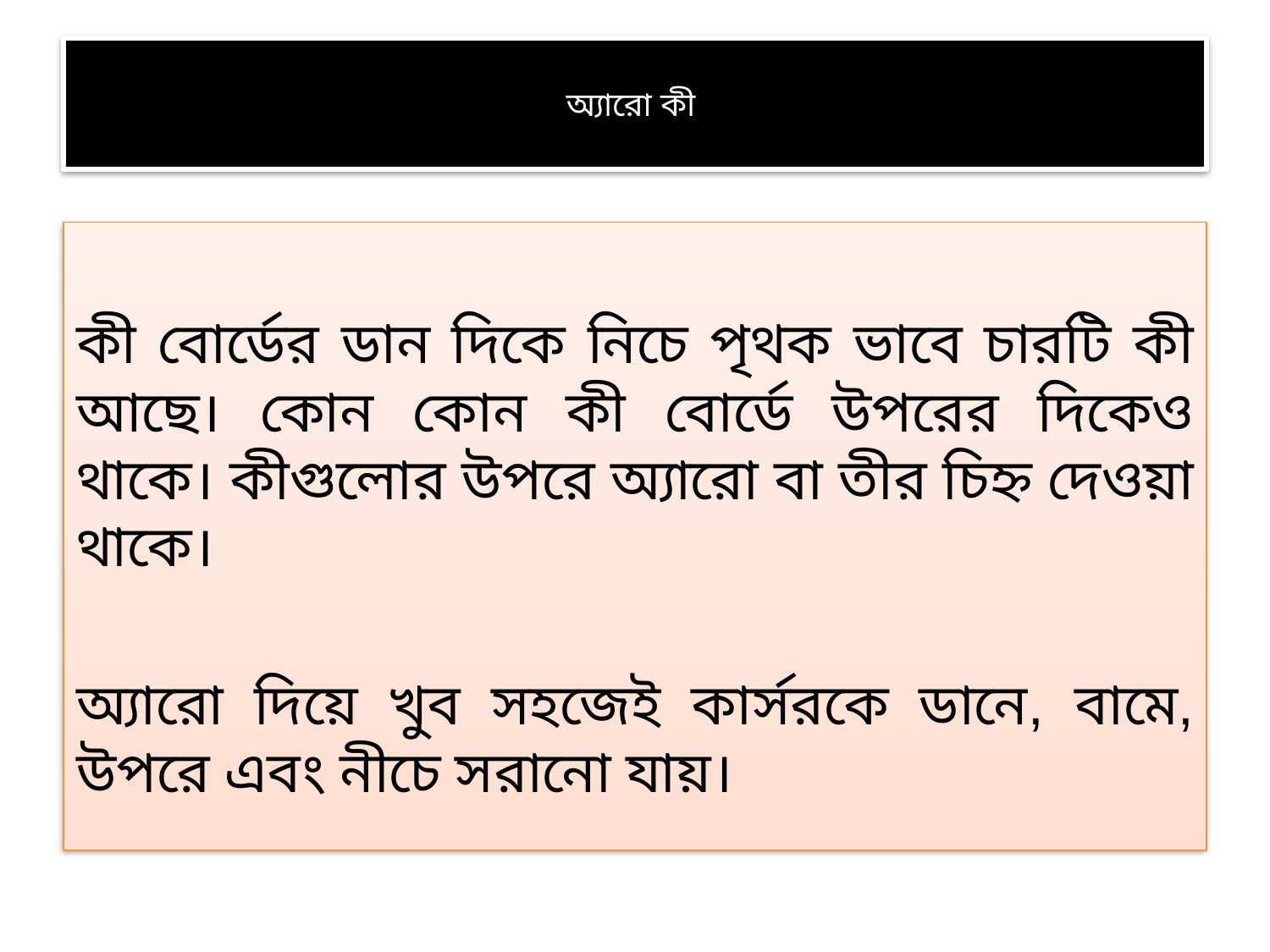

# অ্যারো কী

কী বোর্ডের ডান দিকে নিচে পৃথক ভাবে চারটি কী আছে। কোন কোন কী বোর্ডে উপরের দিকেও থাকে। কীগুলোর উপরে অ্যারো বা তীর চিহ্ন দেওয়া থাকে।

অ্যারো দিয়ে খুব সহজেই কার্সরকে ডানে, বামে, উপরে এবং নীচে সরানো যায়।